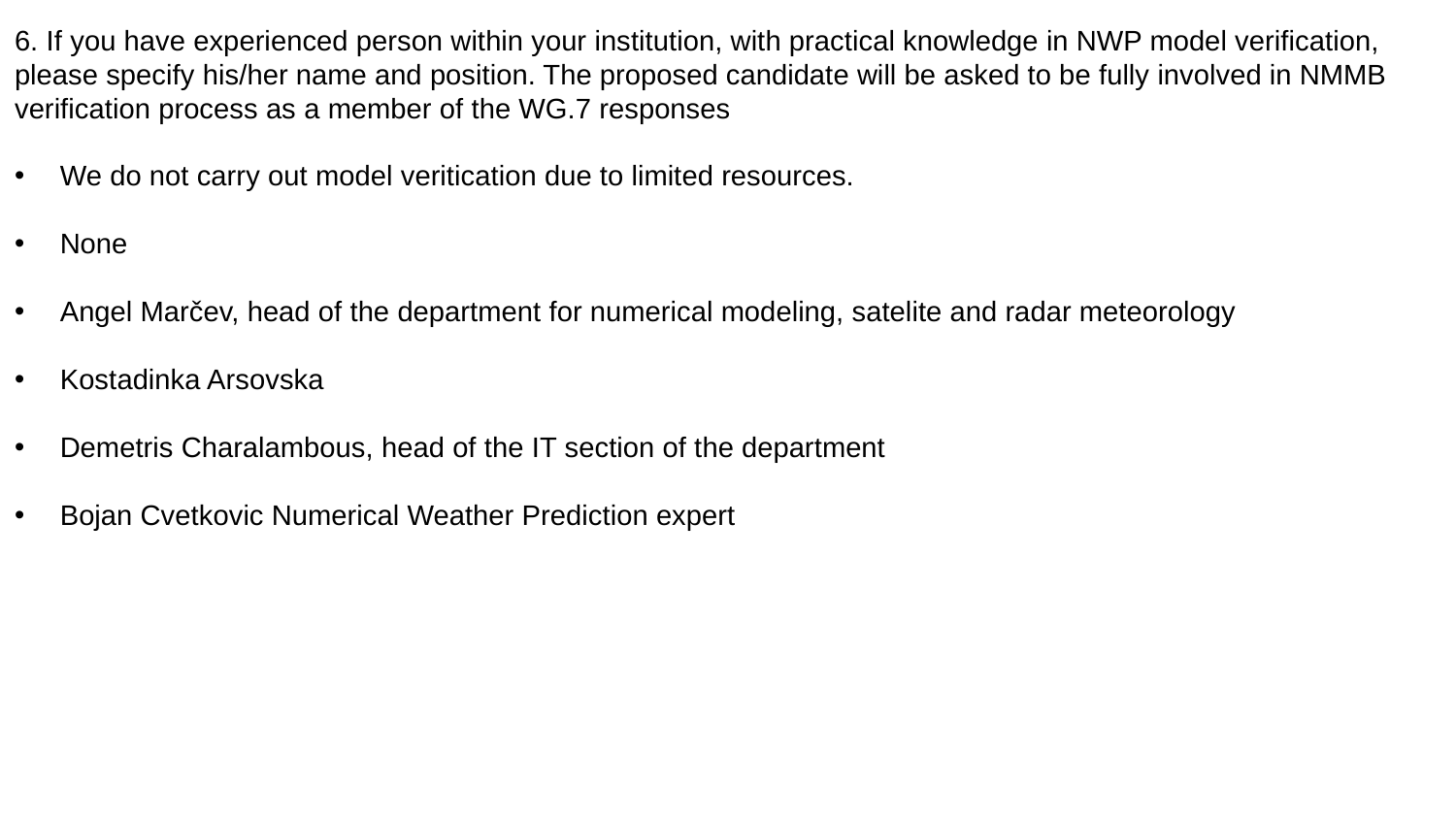

6. If you have experienced person within your institution, with practical knowledge in NWP model verification, please specify his/her name and position. The proposed candidate will be asked to be fully involved in NMMB verification process as a member of the WG.7 responses

We do not carry out model veritication due to limited resources.

None

Angel Marčev, head of the department for numerical modeling, satelite and radar meteorology

Kostadinka Arsovska

Demetris Charalambous, head of the IT section of the department

Bojan Cvetkovic Numerical Weather Prediction expert